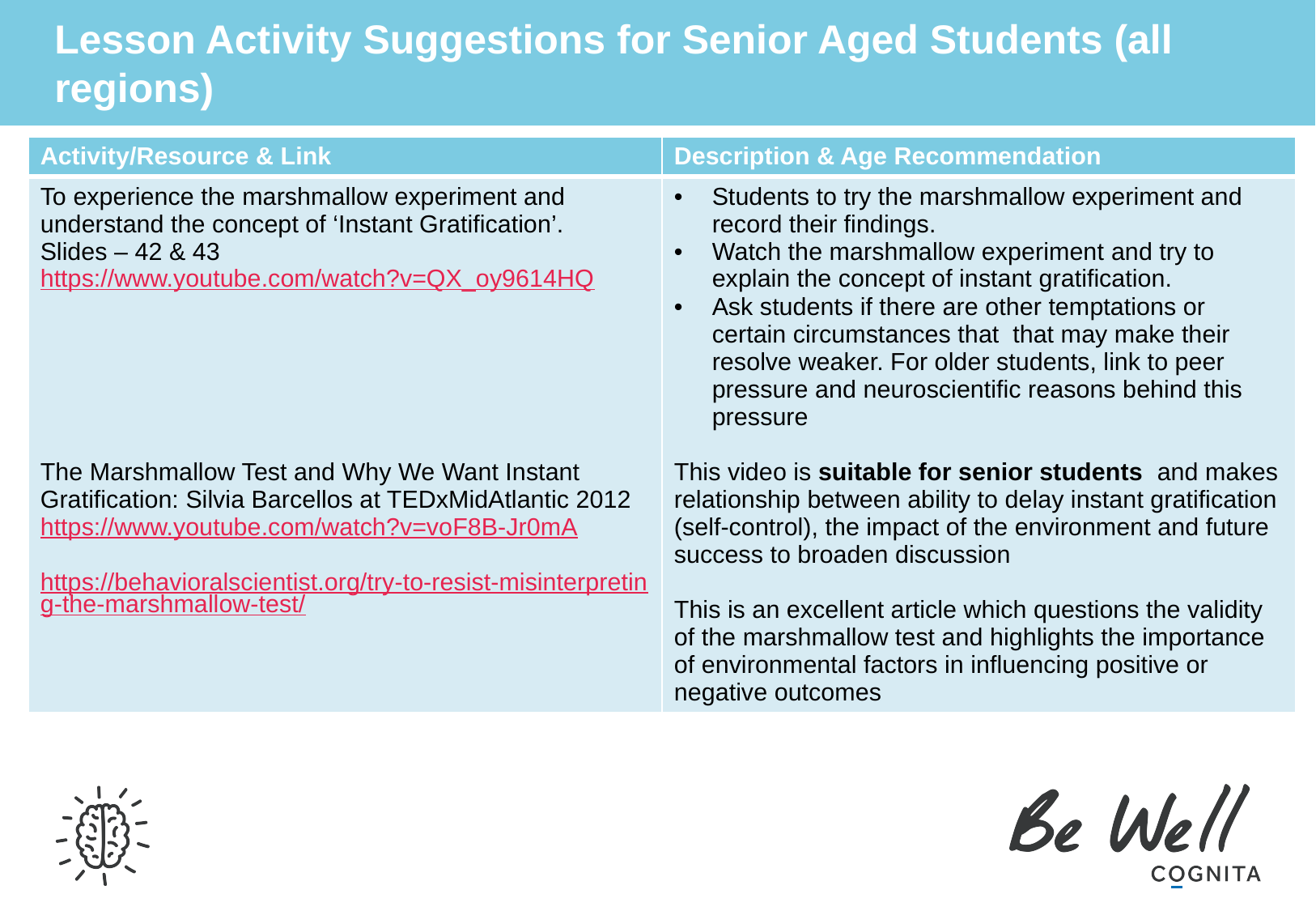

# Lesson Activity Suggestions for Senior Aged Students (all regions)
| Activity/Resource & Link | Description & Age Recommendation |
| --- | --- |
| To experience the marshmallow experiment and understand the concept of ‘Instant Gratification’. Slides – 42 & 43 https://www.youtube.com/watch?v=QX\_oy9614HQ The Marshmallow Test and Why We Want Instant Gratification: Silvia Barcellos at TEDxMidAtlantic 2012 https://www.youtube.com/watch?v=voF8B-Jr0mA https://behavioralscientist.org/try-to-resist-misinterpreting-the-marshmallow-test/ | Students to try the marshmallow experiment and record their findings. Watch the marshmallow experiment and try to explain the concept of instant gratification. Ask students if there are other temptations or certain circumstances that that may make their resolve weaker. For older students, link to peer pressure and neuroscientific reasons behind this pressure This video is suitable for senior students and makes relationship between ability to delay instant gratification (self-control), the impact of the environment and future success to broaden discussion This is an excellent article which questions the validity of the marshmallow test and highlights the importance of environmental factors in influencing positive or negative outcomes |